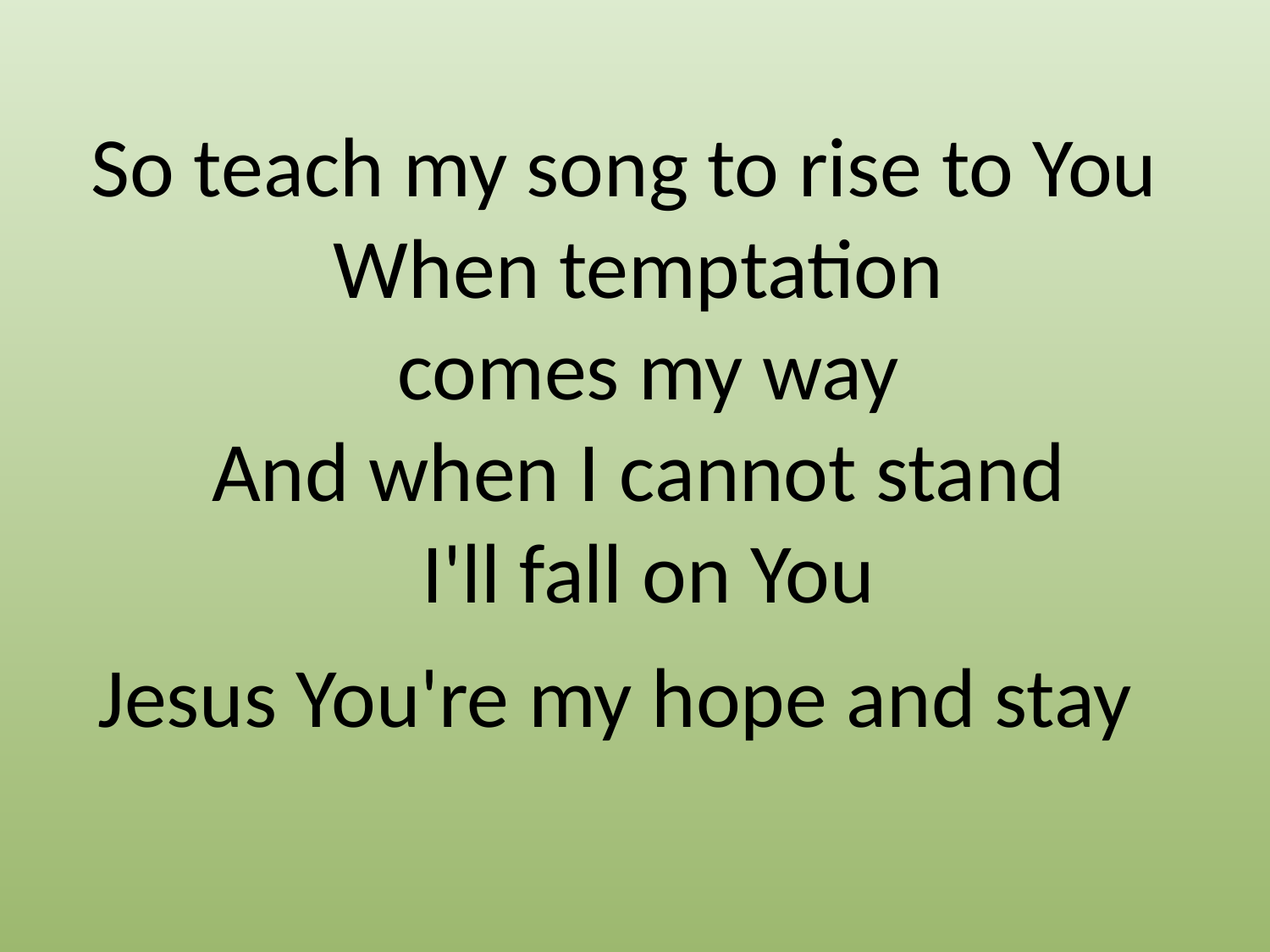

So teach my song to rise to You
When temptation
comes my way
And when I cannot stand
I'll fall on You
Jesus You're my hope and stay